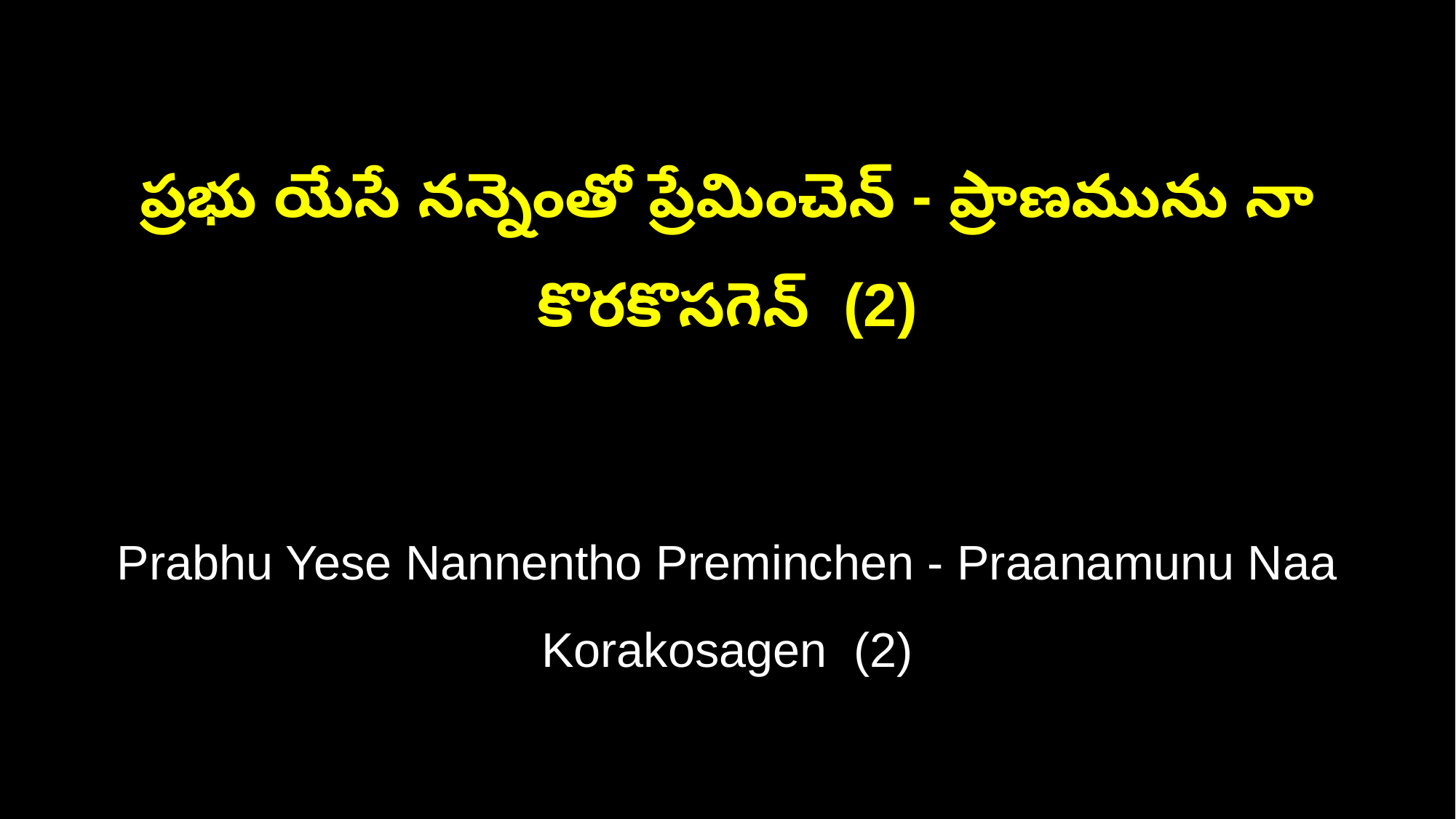

ప్రభు యేసే నన్నెంతో ప్రేమించెన్ - ప్రాణమును నా కొరకొసగెన్  (2)
Prabhu Yese Nannentho Preminchen - Praanamunu Naa Korakosagen  (2)